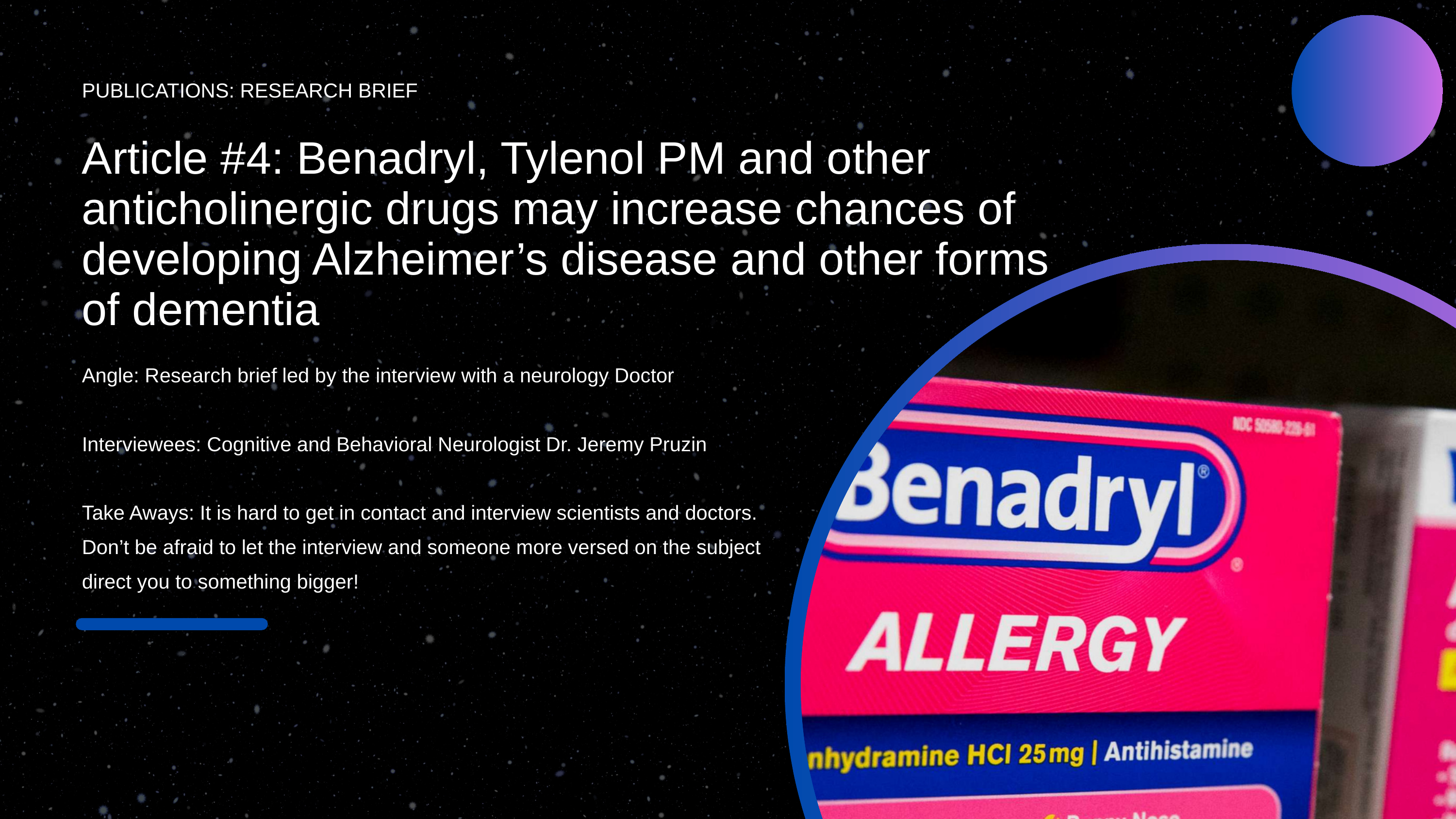

PUBLICATIONS: RESEARCH BRIEF
Article #4: Benadryl, Tylenol PM and other anticholinergic drugs may increase chances of developing Alzheimer’s disease and other forms of dementia

Angle: Research brief led by the interview with a neurology Doctor

Interviewees: Cognitive and Behavioral Neurologist Dr. Jeremy Pruzin

Take Aways: It is hard to get in contact and interview scientists and doctors. Don’t be afraid to let the interview and someone more versed on the subject direct you to something bigger!